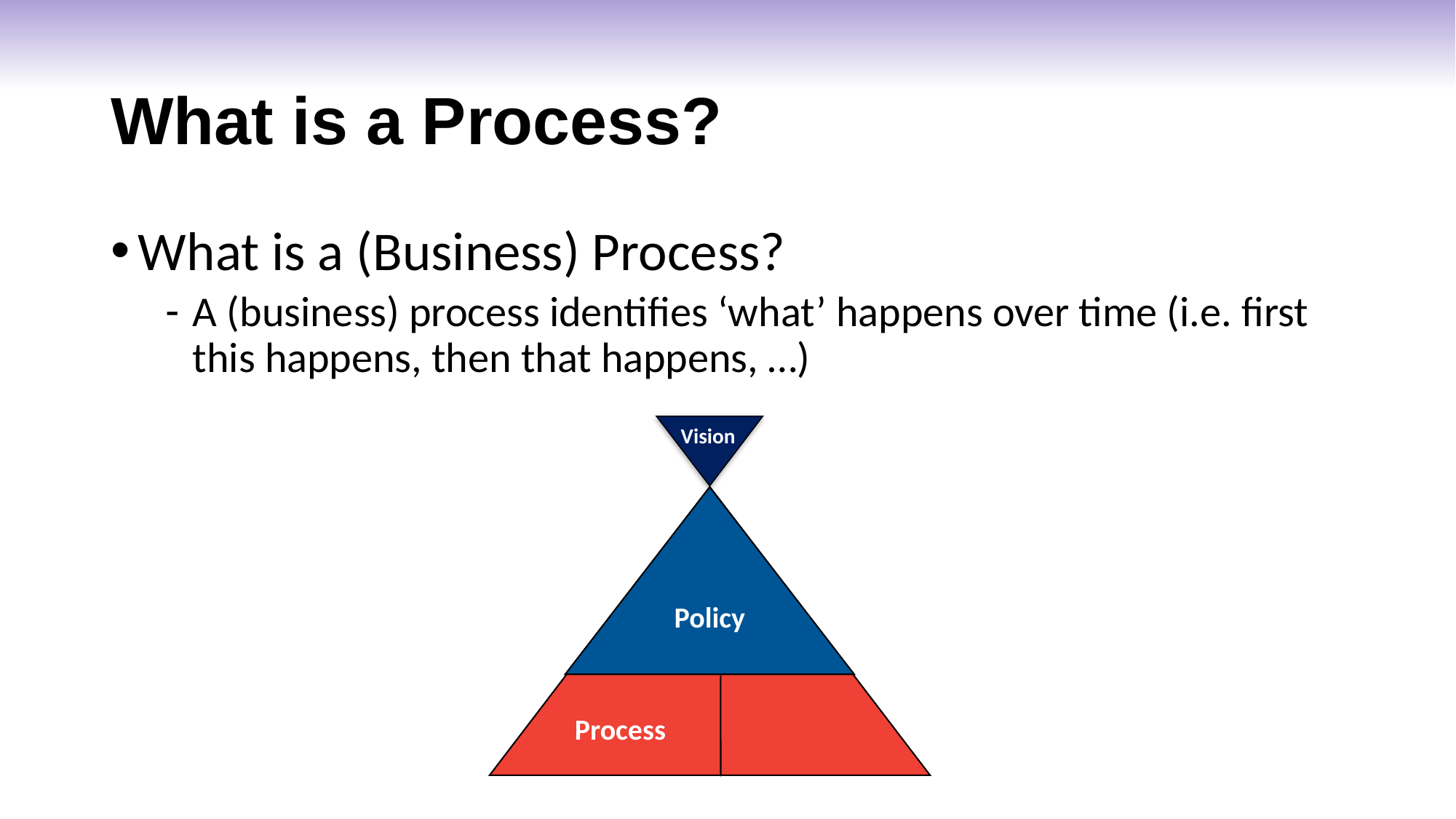

# What is a Process?
What is a (Business) Process?
A (business) process identifies ‘what’ happens over time (i.e. first this happens, then that happens, …)
Vision

Policy
Process